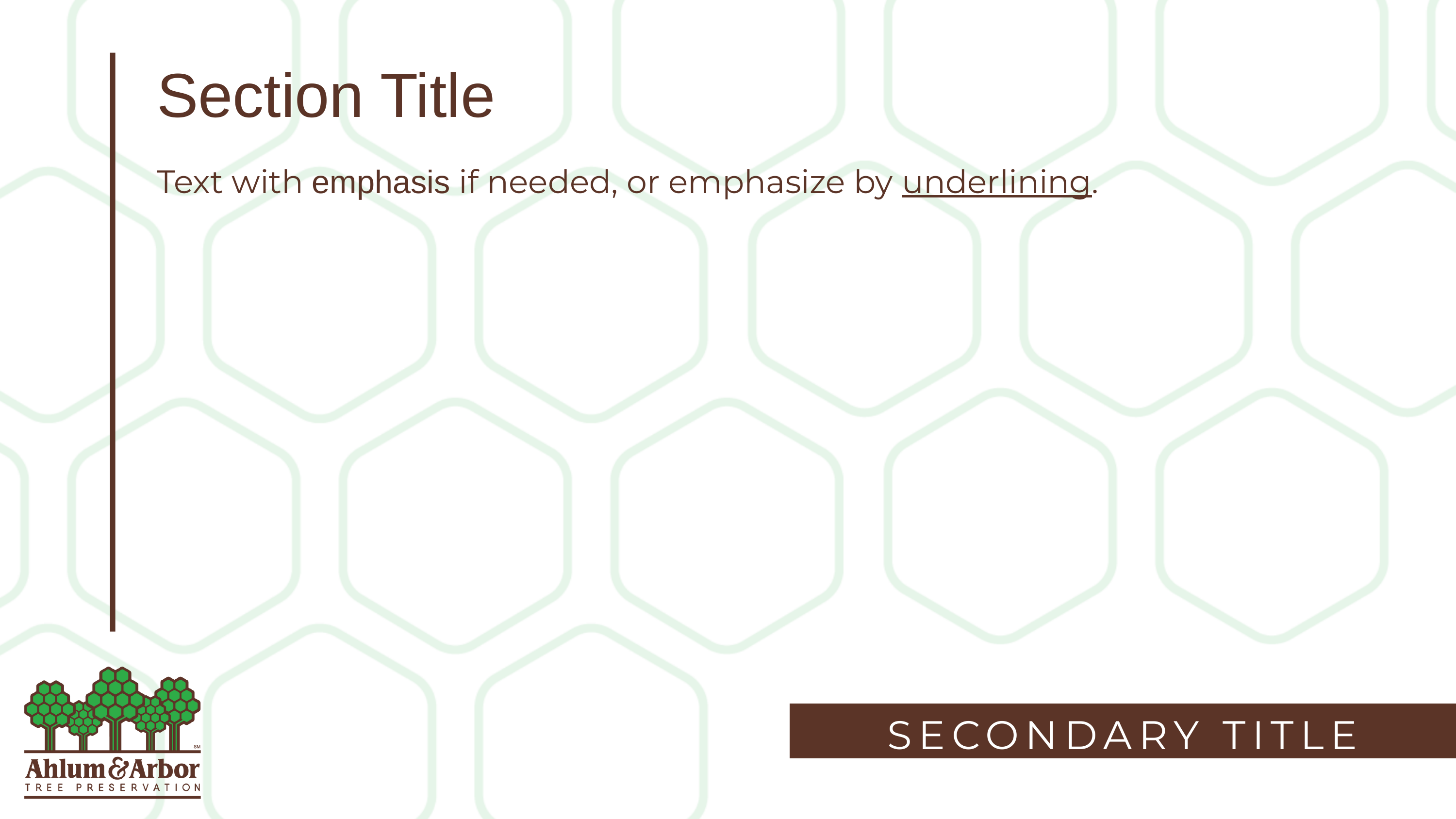

Section Title

Text with emphasis if needed, or emphasize by underlining.

SECONDARY TITLE